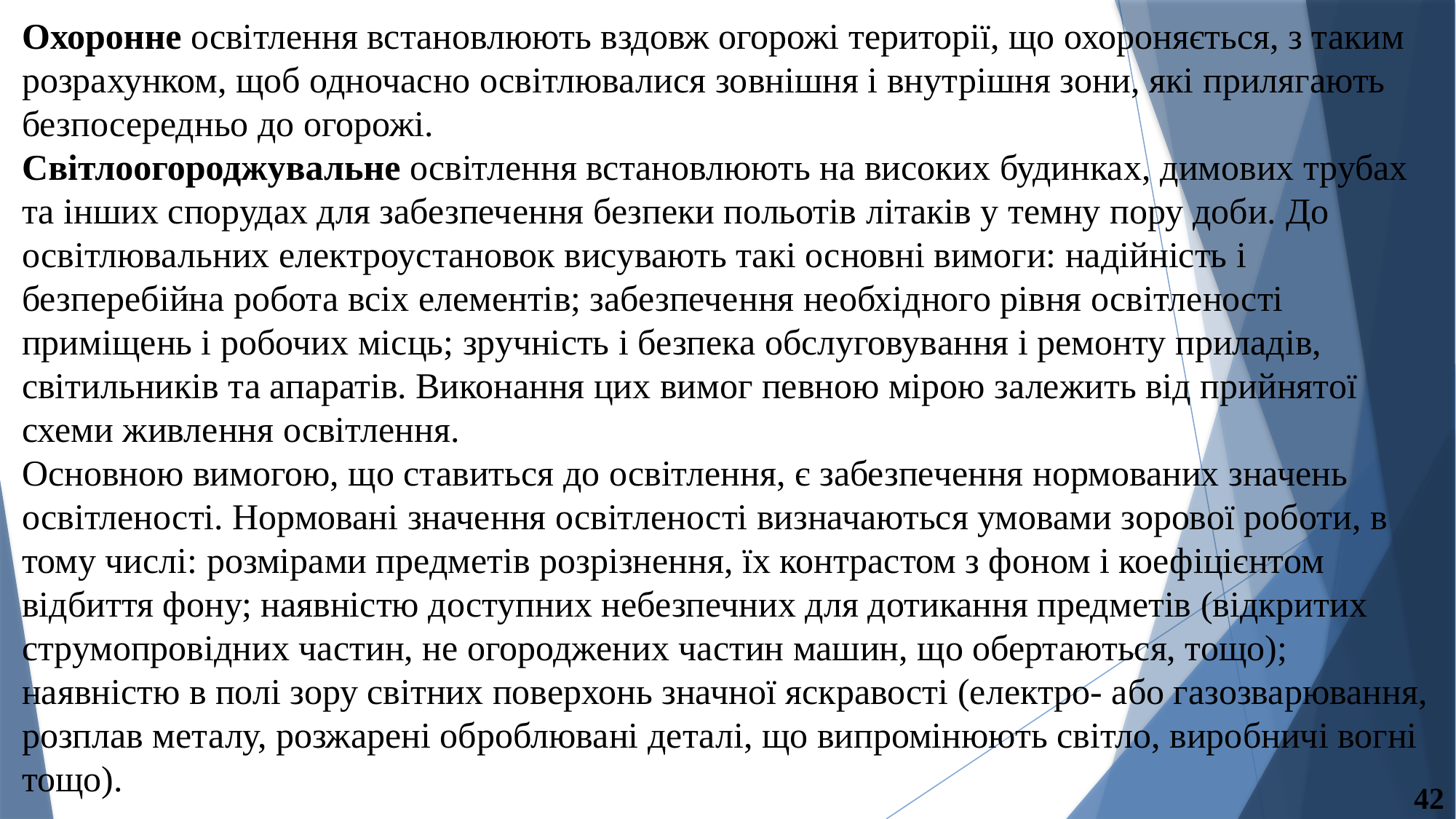

Охоронне освітлення встановлюють вздовж огорожі території, що охороняється, з таким розрахунком, щоб одночасно освітлювалися зовнішня і внутрішня зони, які прилягають безпосередньо до огорожі.
Світлоогороджувальне освітлення встановлюють на високих будинках, димових трубах та інших спорудах для забезпечення безпеки польотів літаків у темну пору доби. До освітлювальних електроустановок висувають такі основні вимоги: надійність і безперебійна робота всіх елементів; забезпечення необхідного рівня освітленості
приміщень і робочих місць; зручність і безпека обслуговування і ремонту приладів,
світильників та апаратів. Виконання цих вимог певною мірою залежить від прийнятої
схеми живлення освітлення.
Основною вимогою, що ставиться до освітлення, є забезпечення нормованих значень освітленості. Нормовані значення освітленості визначаються умовами зорової роботи, в тому числі: розмірами предметів розрізнення, їх контрастом з фоном і коефіцієнтом відбиття фону; наявністю доступних небезпечних для дотикання предметів (відкритих струмопровідних частин, не огороджених частин машин, що обертаються, тощо); наявністю в полі зору світних поверхонь значної яскравості (електро- або газозварювання, розплав металу, розжарені оброблювані деталі, що випромінюють світло, виробничі вогні тощо).

42